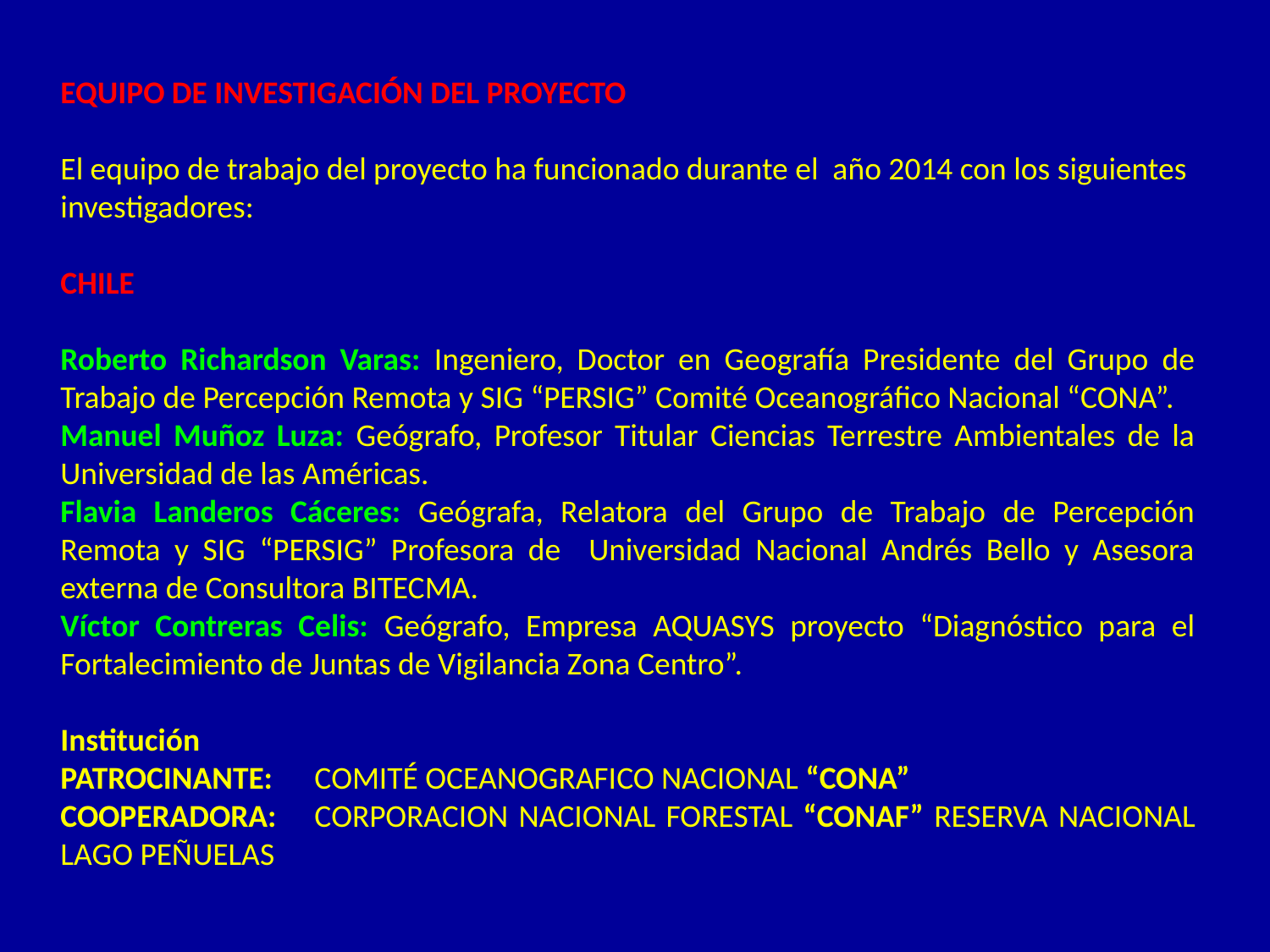

EQUIPO DE INVESTIGACIÓN DEL PROYECTO

El equipo de trabajo del proyecto ha funcionado durante el  año 2014 con los siguientes investigadores:

CHILE

Roberto Richardson Varas: Ingeniero, Doctor en Geografía Presidente del Grupo de Trabajo de Percepción Remota y SIG “PERSIG” Comité Oceanográfico Nacional “CONA”.
Manuel Muñoz Luza: Geógrafo, Profesor Titular Ciencias Terrestre Ambientales de la Universidad de las Américas.
Flavia Landeros Cáceres: Geógrafa, Relatora del Grupo de Trabajo de Percepción Remota y SIG “PERSIG” Profesora de  Universidad Nacional Andrés Bello y Asesora externa de Consultora BITECMA.
Víctor Contreras Celis: Geógrafo, Empresa AQUASYS proyecto “Diagnóstico para el Fortalecimiento de Juntas de Vigilancia Zona Centro”.

Institución
PATROCINANTE:	COMITÉ OCEANOGRAFICO NACIONAL “CONA”
COOPERADORA:	CORPORACION NACIONAL FORESTAL “CONAF” RESERVA NACIONAL LAGO PEÑUELAS